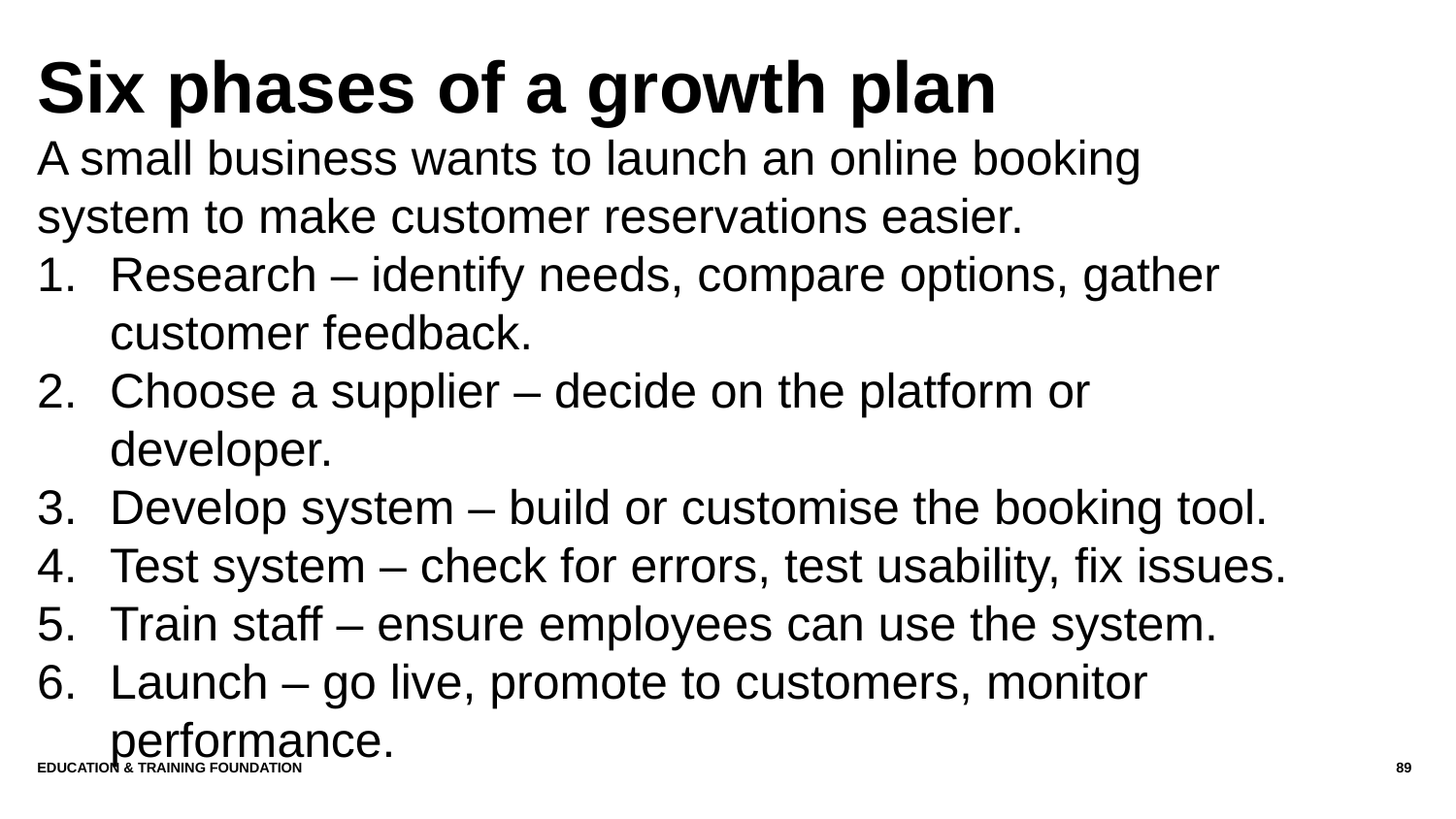

# Six phases of a growth plan
A small business wants to launch an online booking system to make customer reservations easier.
Research – identify needs, compare options, gather customer feedback.
Choose a supplier – decide on the platform or developer.
Develop system – build or customise the booking tool.
Test system – check for errors, test usability, fix issues.
Train staff – ensure employees can use the system.
Launch – go live, promote to customers, monitor performance.
Education & Training Foundation
89